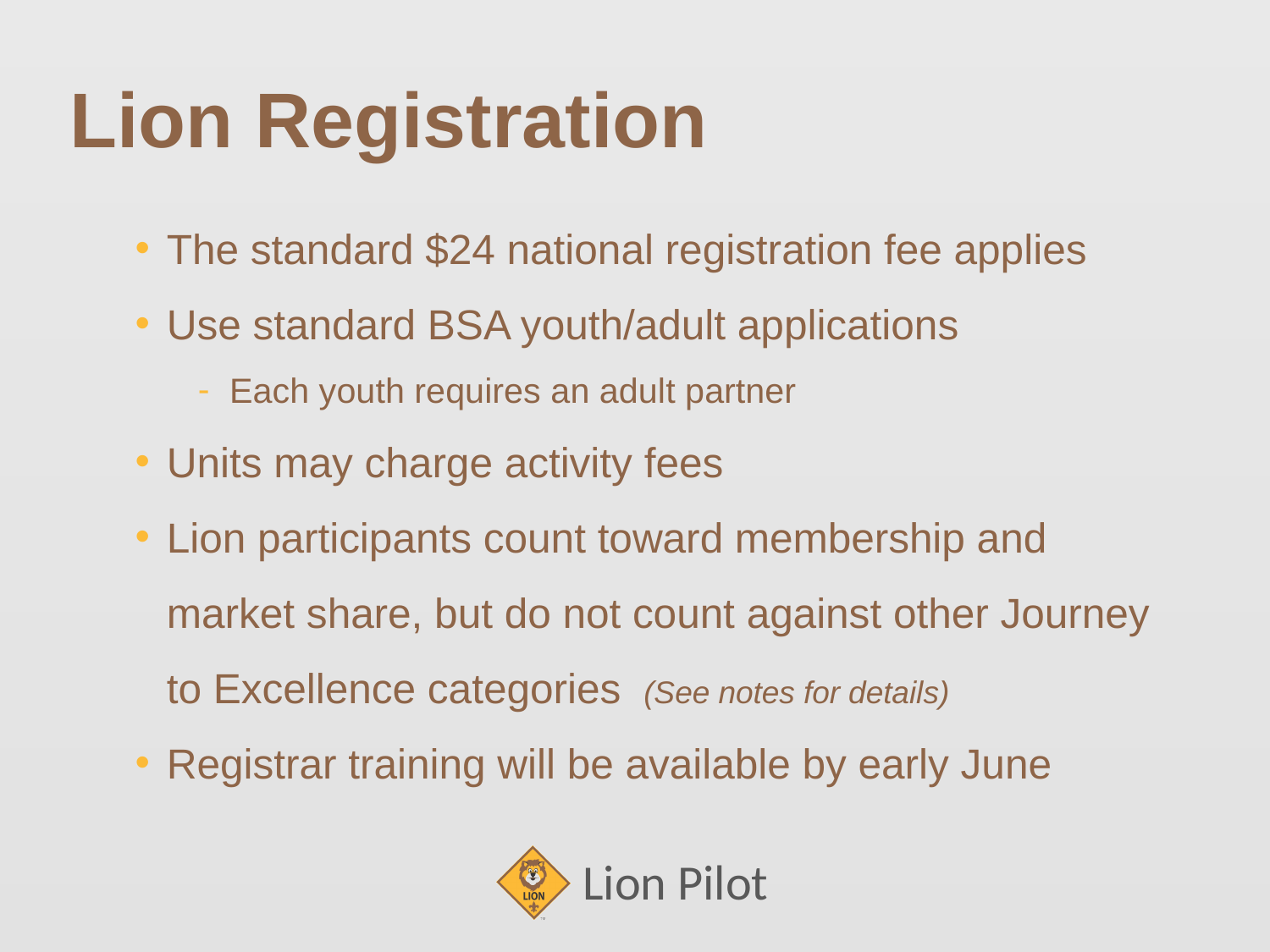

# Lion Registration
The standard $24 national registration fee applies
Use standard BSA youth/adult applications
Each youth requires an adult partner
Units may charge activity fees
Lion participants count toward membership and market share, but do not count against other Journey to Excellence categories  (See notes for details)
Registrar training will be available by early June